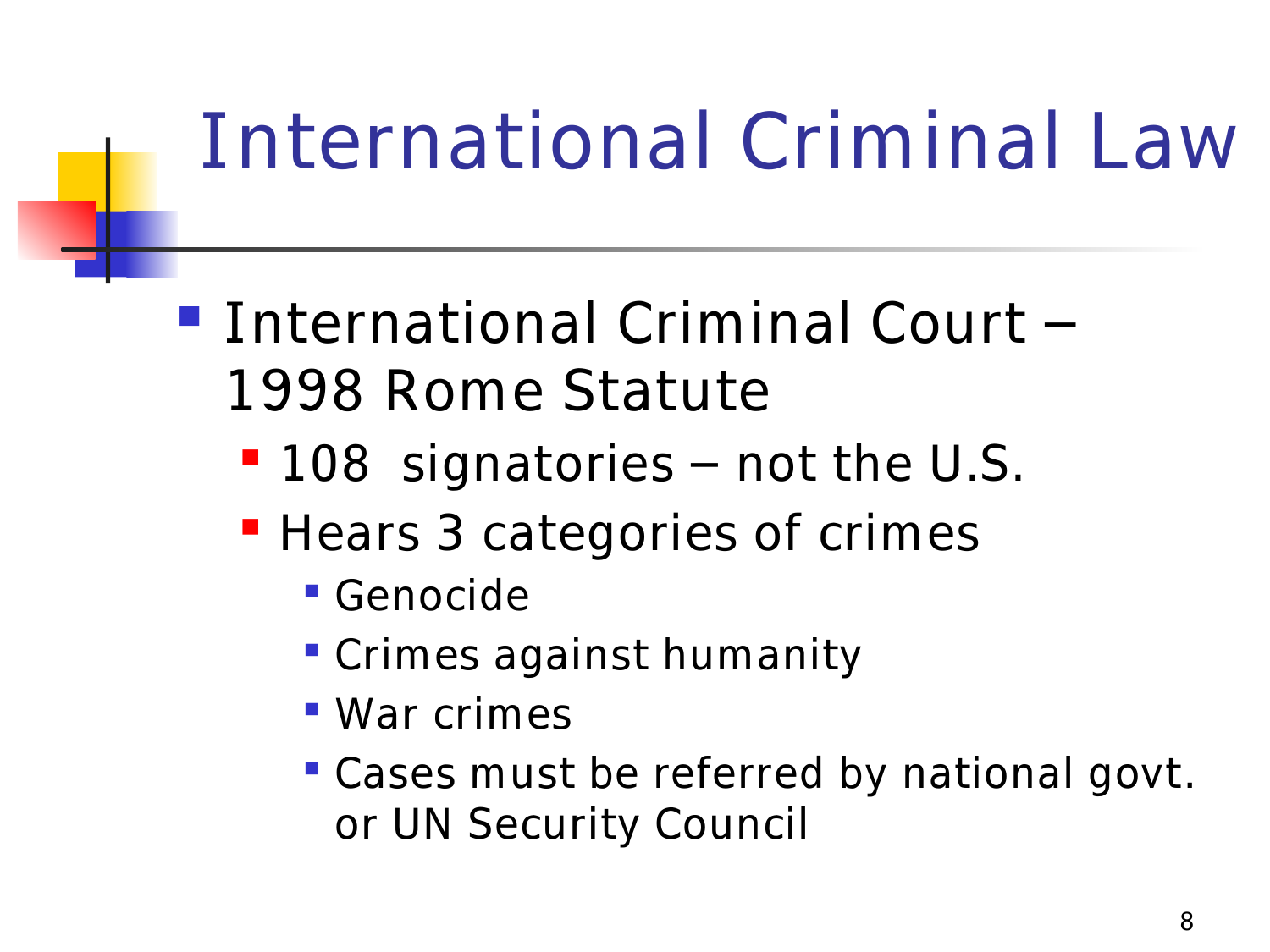

# International Criminal Law
International Criminal Court – 1998 Rome Statute
108  signatories – not the U.S.
Hears 3 categories of crimes
Genocide
Crimes against humanity
War crimes
Cases must be referred by national govt. or UN Security Council
8